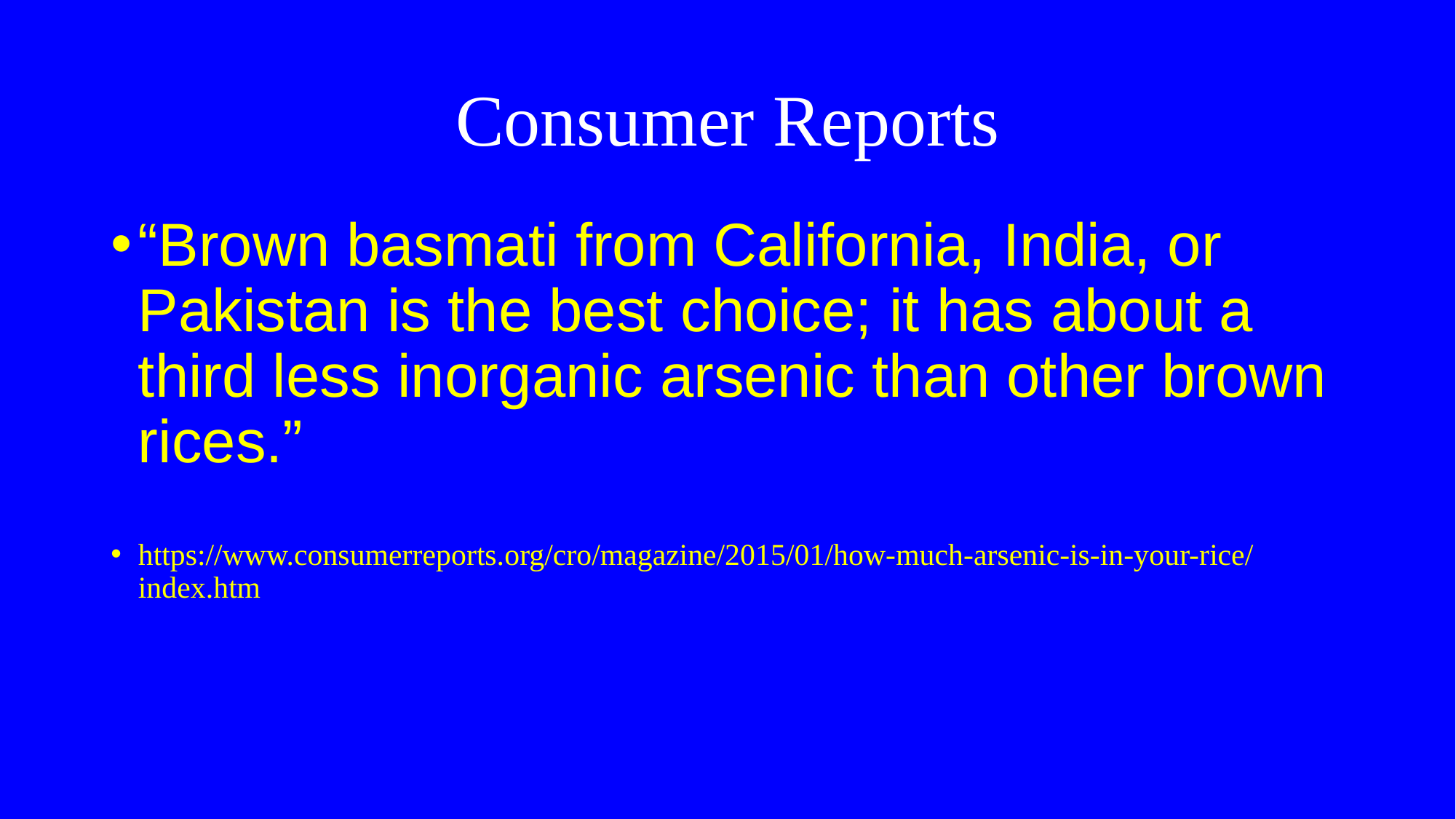

# Consumer Reports
“Brown basmati from California, India, or Pakistan is the best choice; it has about a third less inorganic arsenic than other brown rices.”

https://www.consumerreports.org/cro/magazine/2015/01/how-much-arsenic-is-in-your-rice/index.htm